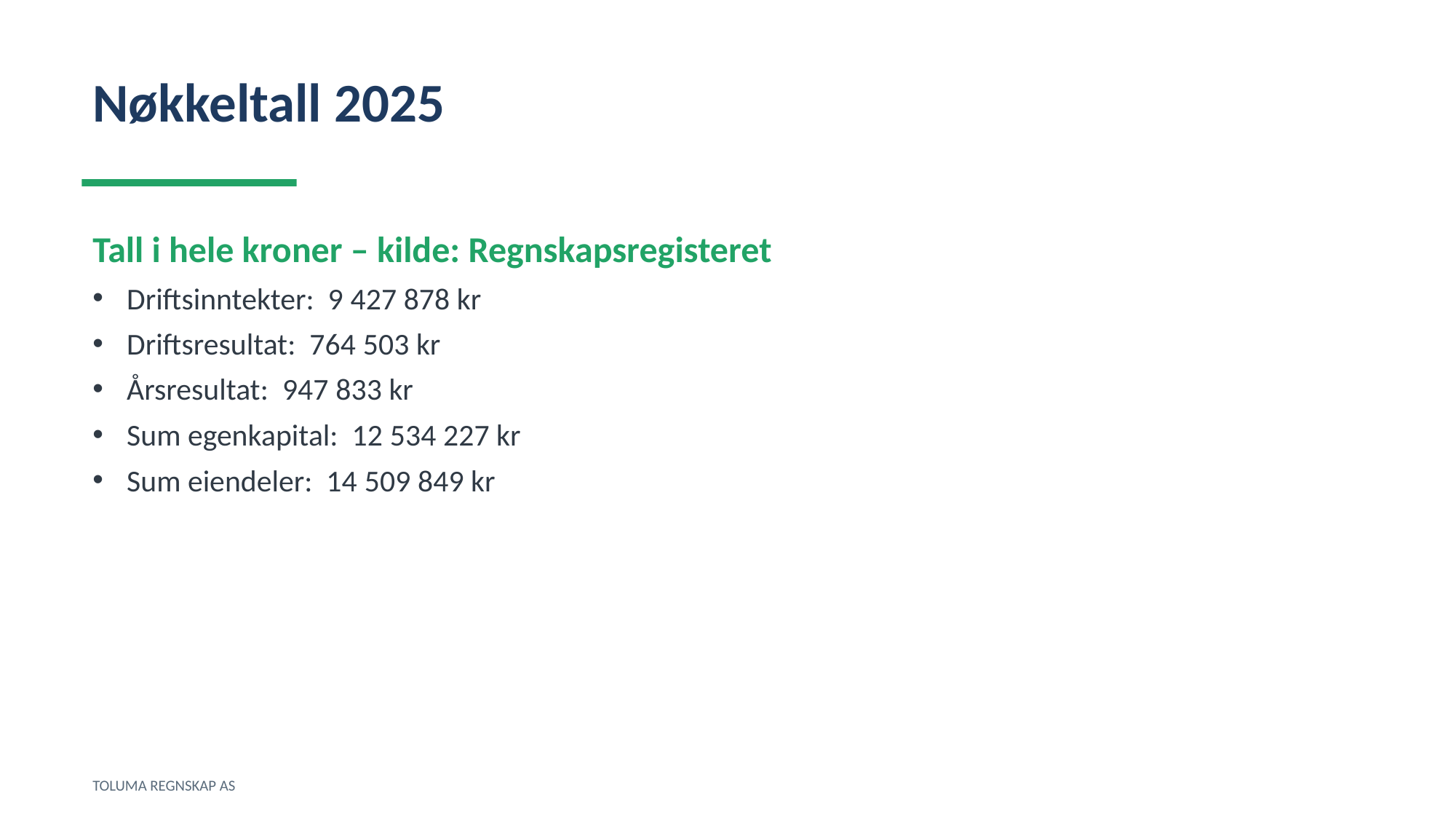

Nøkkeltall 2025

Tall i hele kroner – kilde: Regnskapsregisteret
Driftsinntekter:  9 427 878 kr
Driftsresultat:  764 503 kr
Årsresultat:  947 833 kr
Sum egenkapital:  12 534 227 kr
Sum eiendeler:  14 509 849 kr
TOLUMA REGNSKAP AS